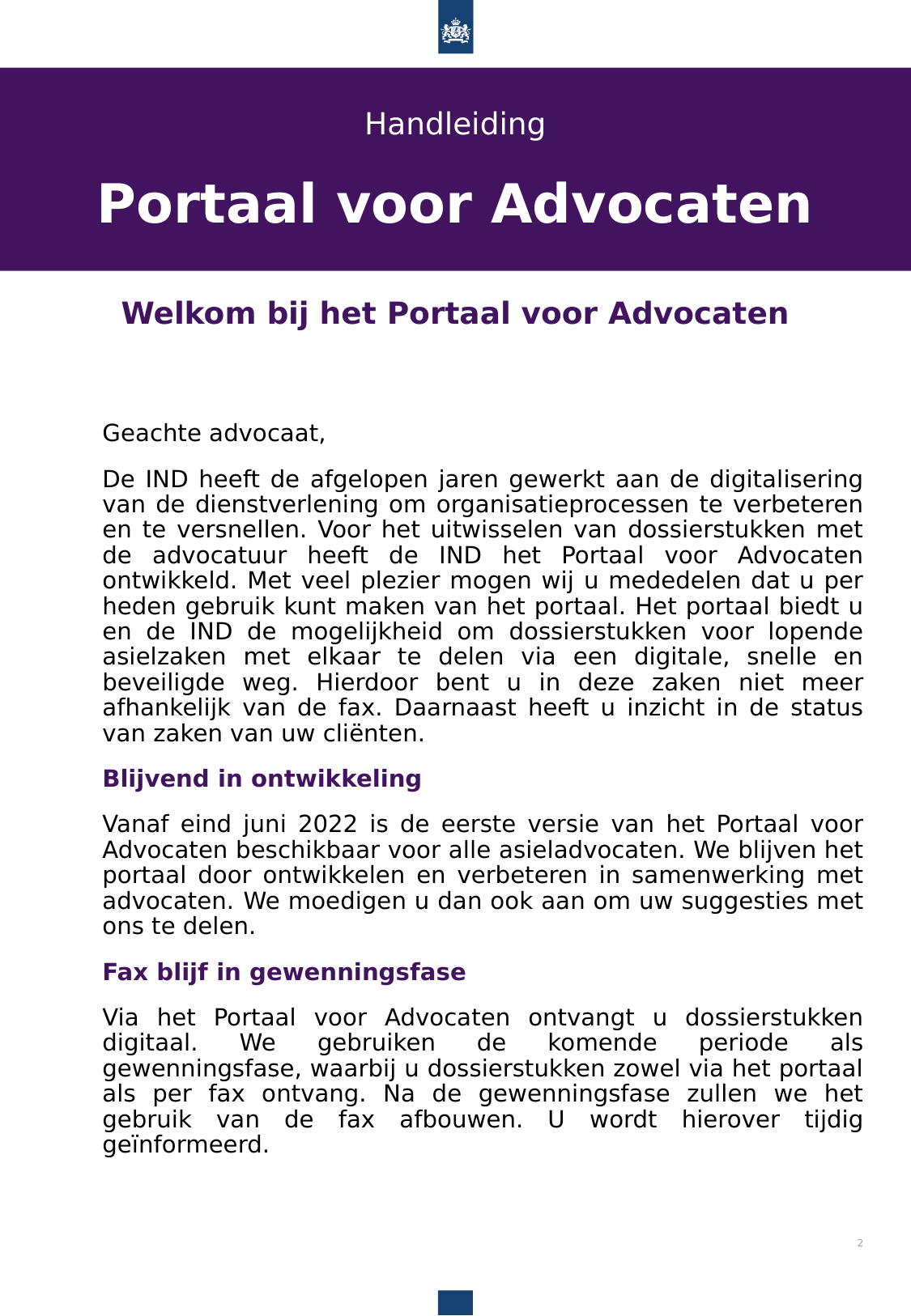

Handleiding

Portaal voor Advocaten
Welkom bij het Portaal voor Advocaten

Geachte advocaat,
De IND heeft de afgelopen jaren gewerkt aan de digitalisering van de dienstverlening om organisatieprocessen te verbeteren en te versnellen. Voor het uitwisselen van dossierstukken met de advocatuur heeft de IND het Portaal voor Advocaten ontwikkeld. Met veel plezier mogen wij u mededelen dat u per heden gebruik kunt maken van het portaal. Het portaal biedt u en de IND de mogelijkheid om dossierstukken voor lopende asielzaken met elkaar te delen via een digitale, snelle en beveiligde weg. Hierdoor bent u in deze zaken niet meer afhankelijk van de fax. Daarnaast heeft u inzicht in de status van zaken van uw cliënten.
Blijvend in ontwikkeling
Vanaf eind juni 2022 is de eerste versie van het Portaal voor Advocaten beschikbaar voor alle asieladvocaten. We blijven het portaal door ontwikkelen en verbeteren in samenwerking met advocaten. We moedigen u dan ook aan om uw suggesties met ons te delen.
Fax blijf in gewenningsfase
Via het Portaal voor Advocaten ontvangt u dossierstukken digitaal. We gebruiken de komende periode als gewenningsfase, waarbij u dossierstukken zowel via het portaal als per fax ontvang. Na de gewenningsfase zullen we het gebruik van de fax afbouwen. U wordt hierover tijdig geïnformeerd.
2